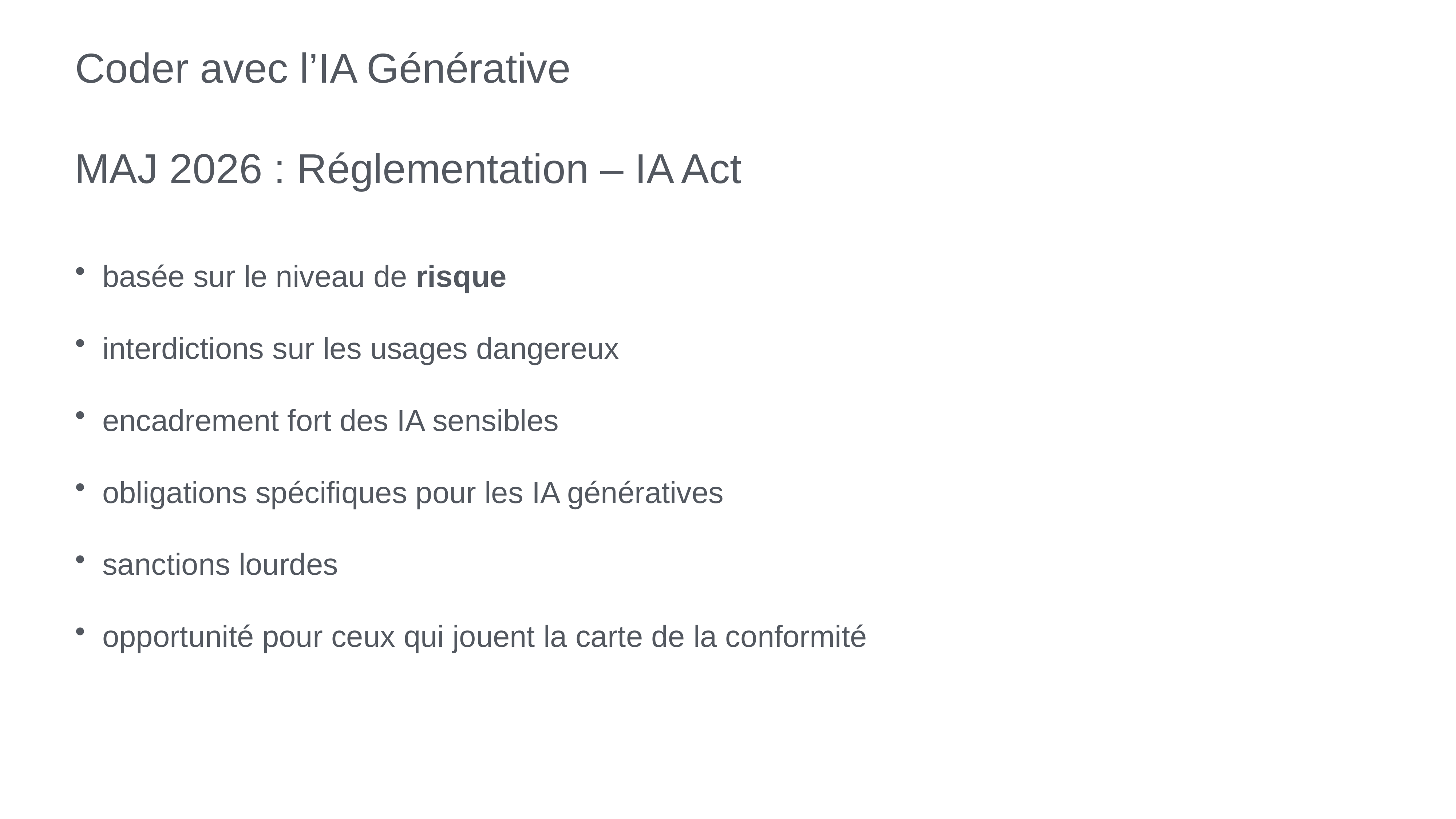

# Coder avec l’IA Générative
MAJ 2026 : Réglementation – IA Act
basée sur le niveau de risque
interdictions sur les usages dangereux
encadrement fort des IA sensibles
obligations spécifiques pour les IA génératives
sanctions lourdes
opportunité pour ceux qui jouent la carte de la conformité